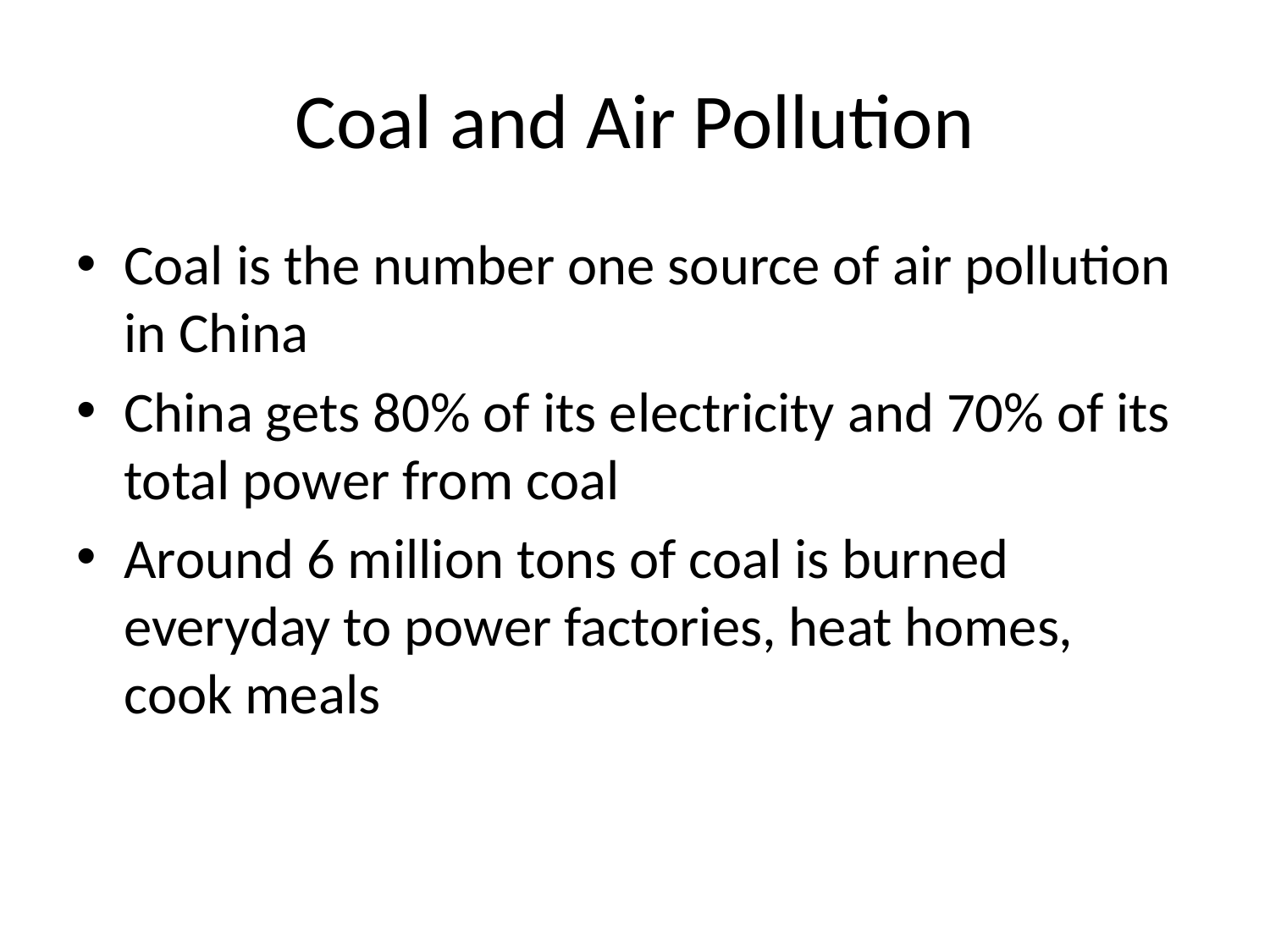

# Coal and Air Pollution
Coal is the number one source of air pollution in China
China gets 80% of its electricity and 70% of its total power from coal
Around 6 million tons of coal is burned everyday to power factories, heat homes, cook meals